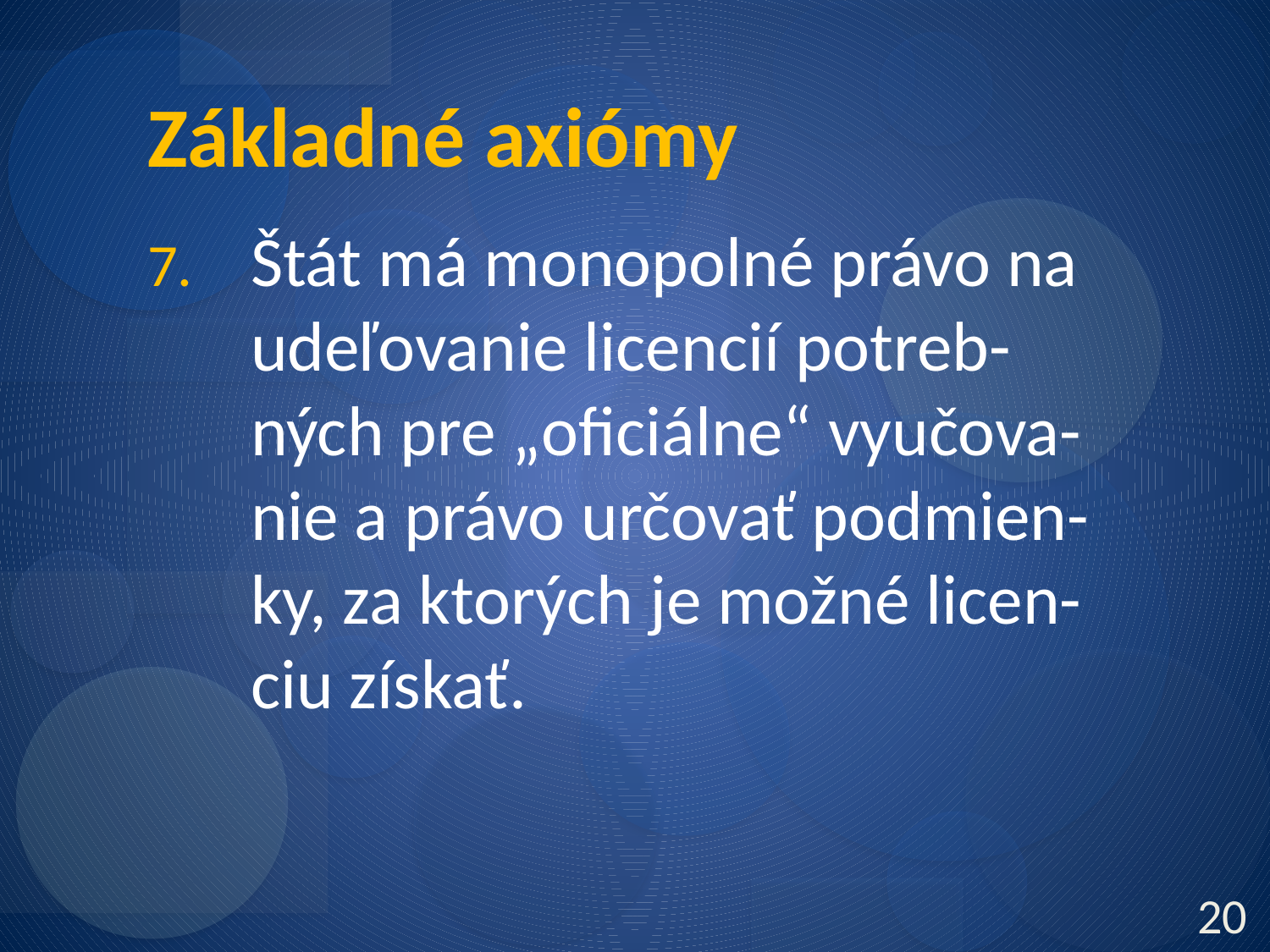

Základné axiómy
Štát má monopolné právo na udeľovanie licencií potreb-ných pre „oficiálne“ vyučova- nie a právo určovať podmien-ky, za ktorých je možné licen-ciu získať.
20